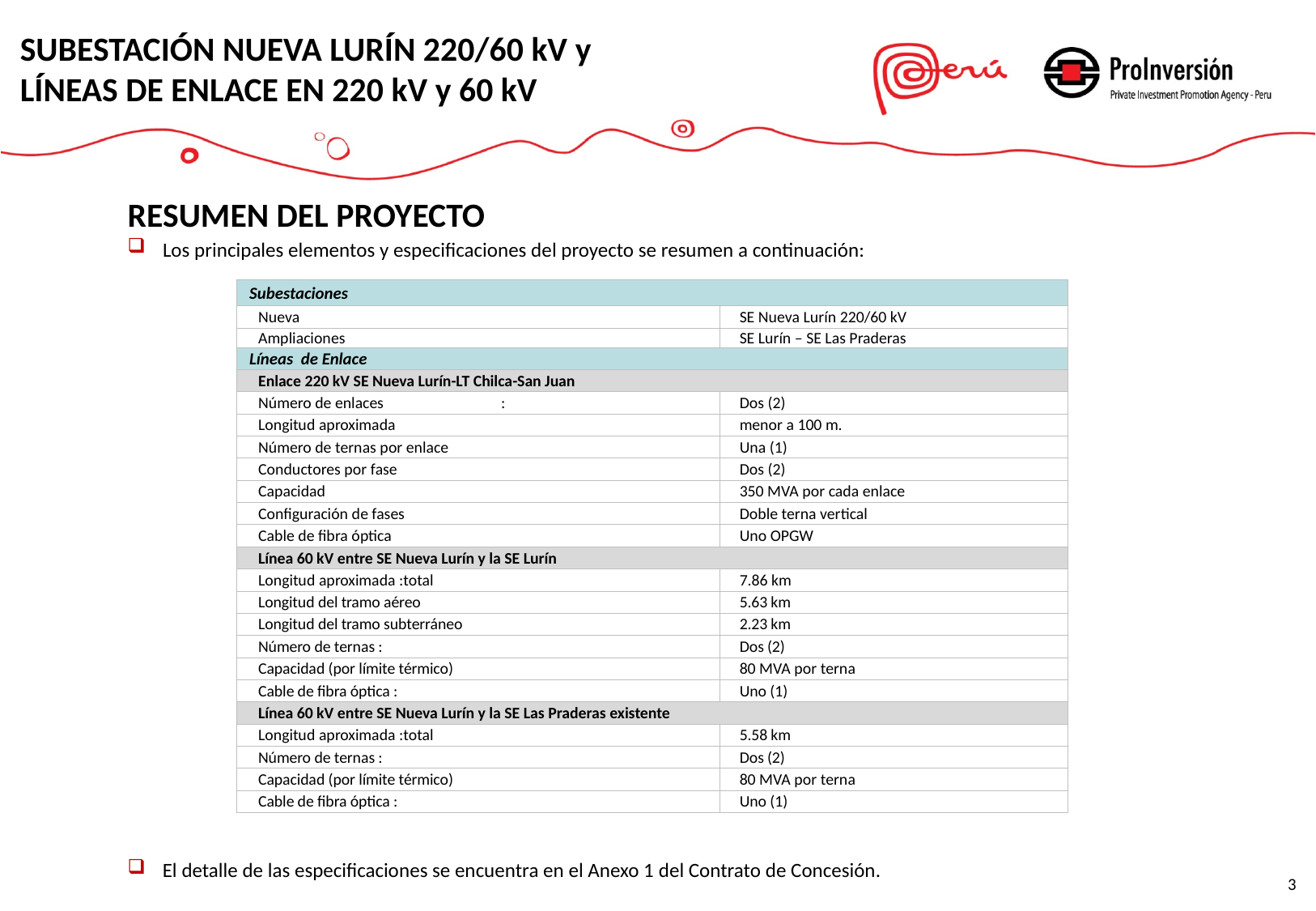

SUBESTACIÓN NUEVA LURÍN 220/60 kV y LÍNEAS DE ENLACE EN 220 kV y 60 kV
RESUMEN DEL PROYECTO
Los principales elementos y especificaciones del proyecto se resumen a continuación:

| Subestaciones |  |
| --- | --- |
| Nueva | SE Nueva Lurín 220/60 kV |
| Ampliaciones | SE Lurín – SE Las Praderas |
| Líneas de Enlace |  |
| Enlace 220 kV SE Nueva Lurín-LT Chilca-San Juan |  |
| Número de enlaces : | Dos (2) |
| Longitud aproximada | menor a 100 m. |
| Número de ternas por enlace | Una (1) |
| Conductores por fase | Dos (2) |
| Capacidad | 350 MVA por cada enlace |
| Configuración de fases | Doble terna vertical |
| Cable de fibra óptica | Uno OPGW |
| Línea 60 kV entre SE Nueva Lurín y la SE Lurín |  |
| Longitud aproximada :total | 7.86 km |
| Longitud del tramo aéreo | 5.63 km |
| Longitud del tramo subterráneo | 2.23 km |
| Número de ternas : | Dos (2) |
| Capacidad (por límite térmico) | 80 MVA por terna |
| Cable de fibra óptica : | Uno (1) |
| Línea 60 kV entre SE Nueva Lurín y la SE Las Praderas existente |  |
| Longitud aproximada :total | 5.58 km |
| Número de ternas : | Dos (2) |
| Capacidad (por límite térmico) | 80 MVA por terna |
| Cable de fibra óptica : | Uno (1) |
El detalle de las especificaciones se encuentra en el Anexo 1 del Contrato de Concesión.
3